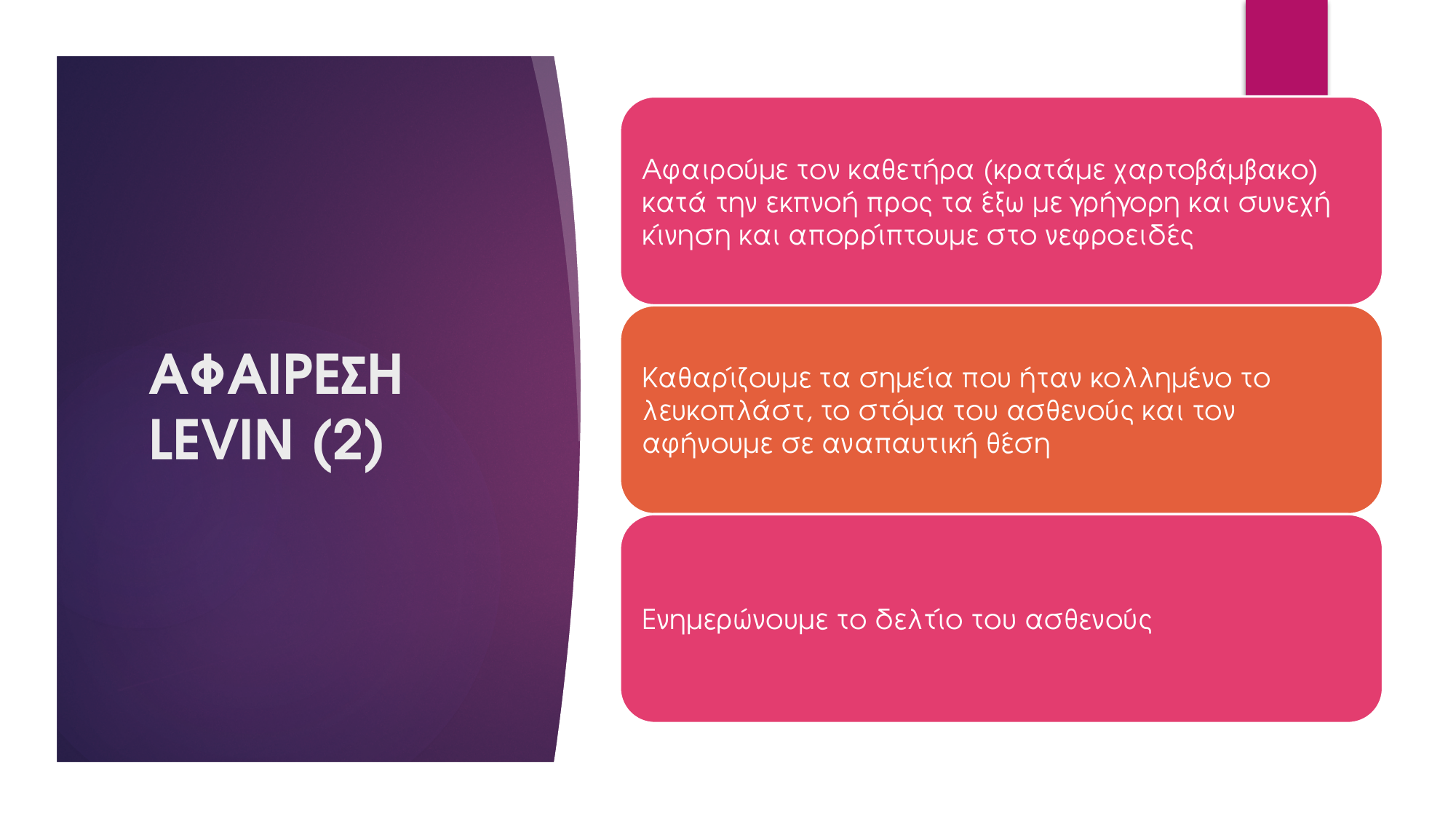

Αφαιρούμε τον καθετήρα (κρατάμε χαρτοβάμβακο) κατά την εκπνοή προς τα έξω με γρήγορη και συνεχή κίνηση και απορρίπτουμε στο νεφροειδές
Καθαρίζουμε τα σημεία που ήταν κολλημένο το λευκοπλάστ, το στόμα του ασθενούς και τον αφήνουμε σε αναπαυτική θέση
Ενημερώνουμε το δελτίο του ασθενούς
# ΑΦΑΙΡΕΣΗ LEVIN (2)